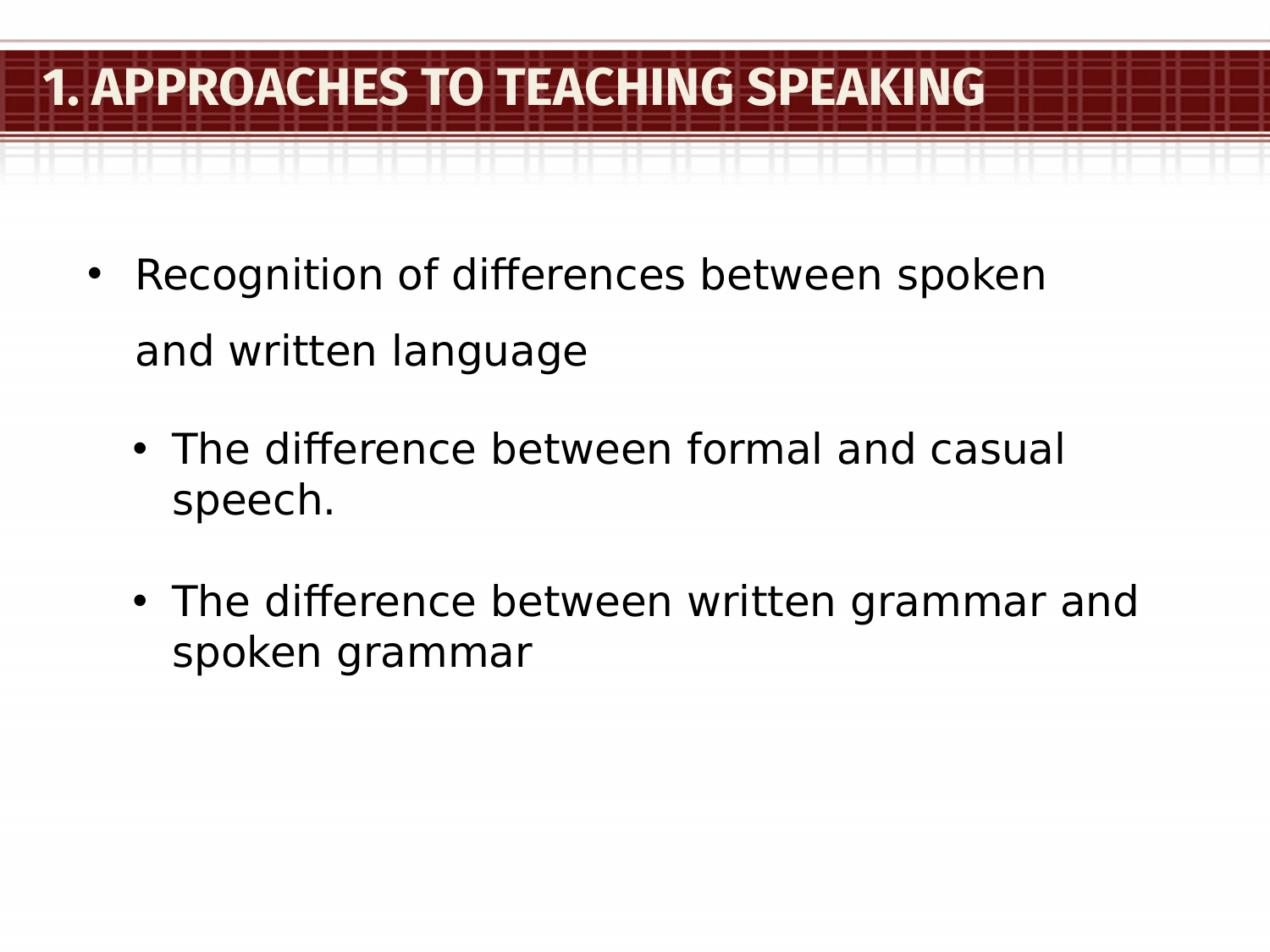

# 1. Approaches to Teaching Speaking
Recognition of differences between spoken and written language

The difference between formal and casual speech.
The difference between written grammar and spoken grammar